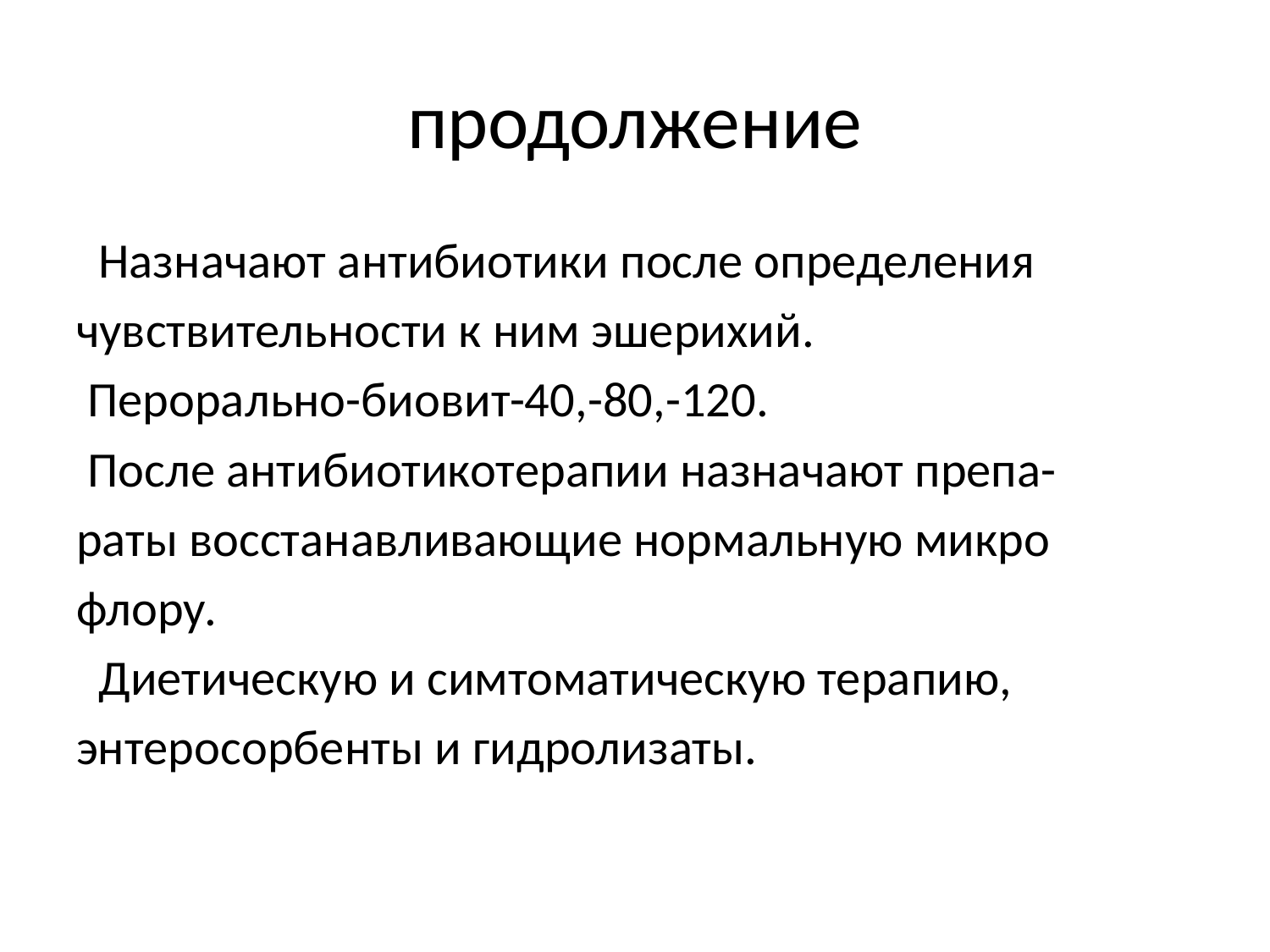

# продолжение
  Назначают антибиотики после определения
чувствительности к ним эшерихий.
 Перорально-биовит-40,-80,-120.
 После антибиотикотерапии назначают препа-
раты восстанавливающие нормальную микро
флору.
  Диетическую и симтоматическую терапию,
энтеросорбенты и гидролизаты.